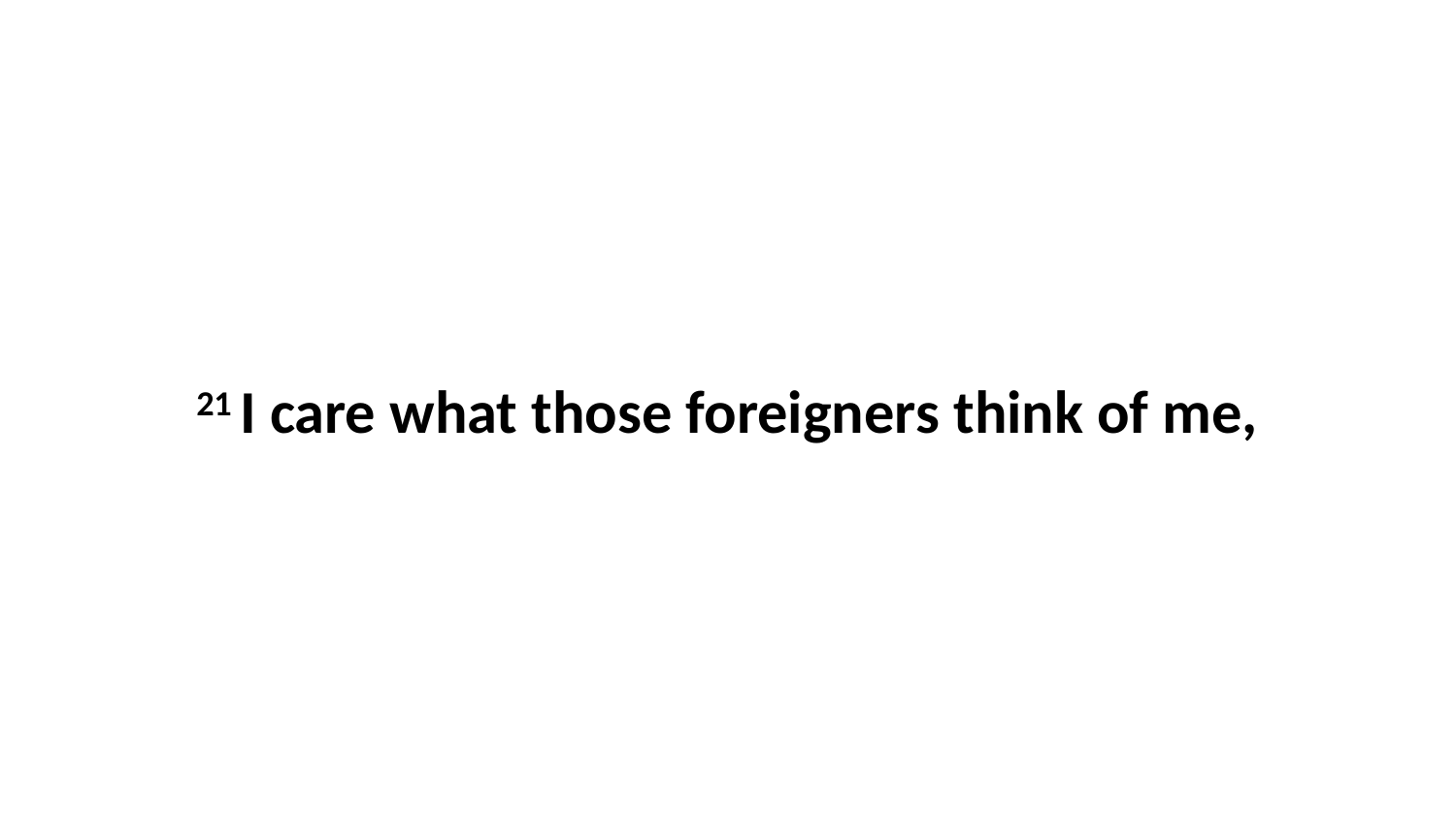

21 I care what those foreigners think of me,